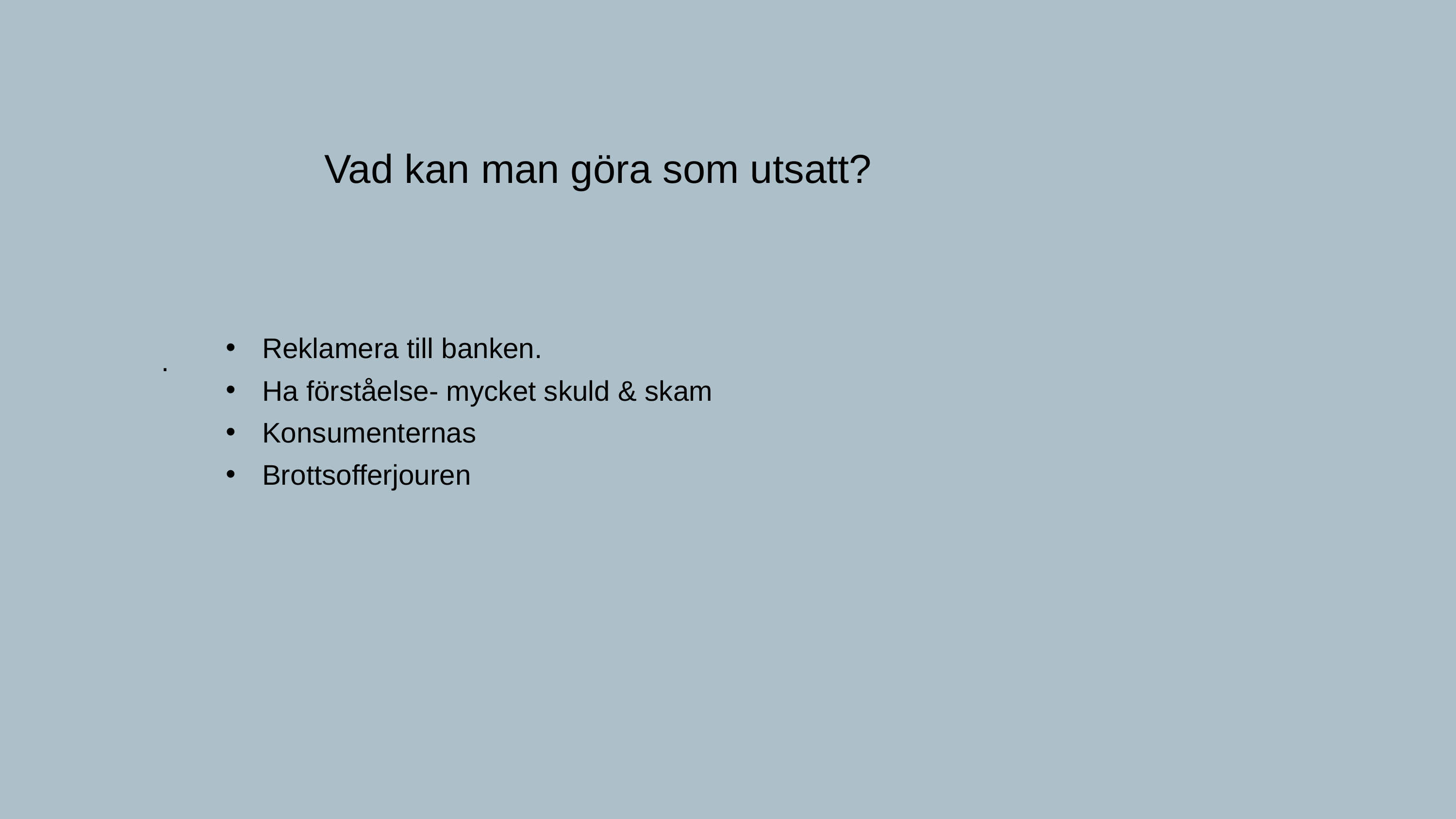

Vad kan man göra som utsatt?
Reklamera till banken.
Ha förståelse- mycket skuld & skam
Konsumenternas
Brottsofferjouren
.